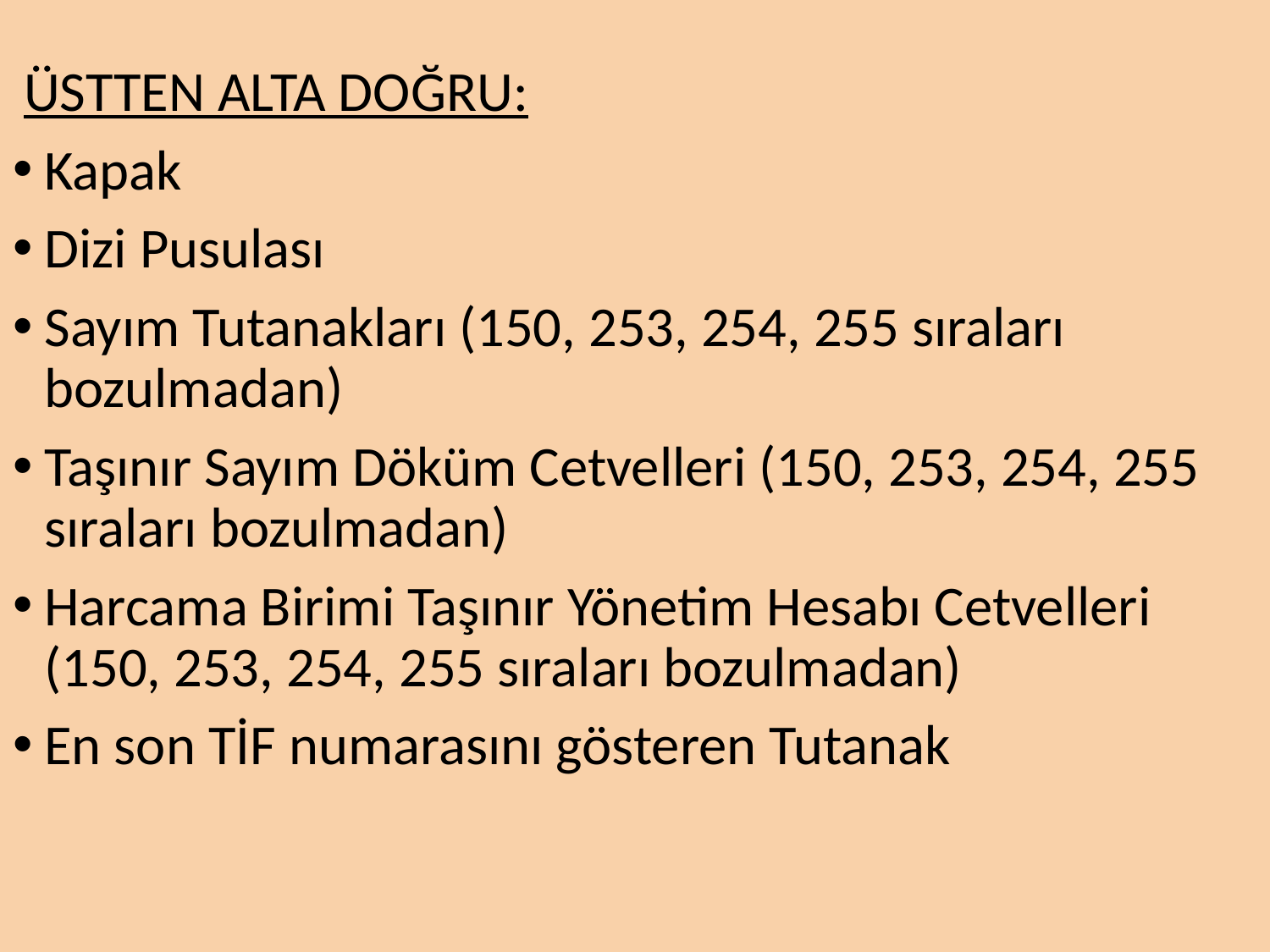

ÜSTTEN ALTA DOĞRU:
Kapak
Dizi Pusulası
Sayım Tutanakları (150, 253, 254, 255 sıraları bozulmadan)
Taşınır Sayım Döküm Cetvelleri (150, 253, 254, 255 sıraları bozulmadan)
Harcama Birimi Taşınır Yönetim Hesabı Cetvelleri (150, 253, 254, 255 sıraları bozulmadan)
En son TİF numarasını gösteren Tutanak